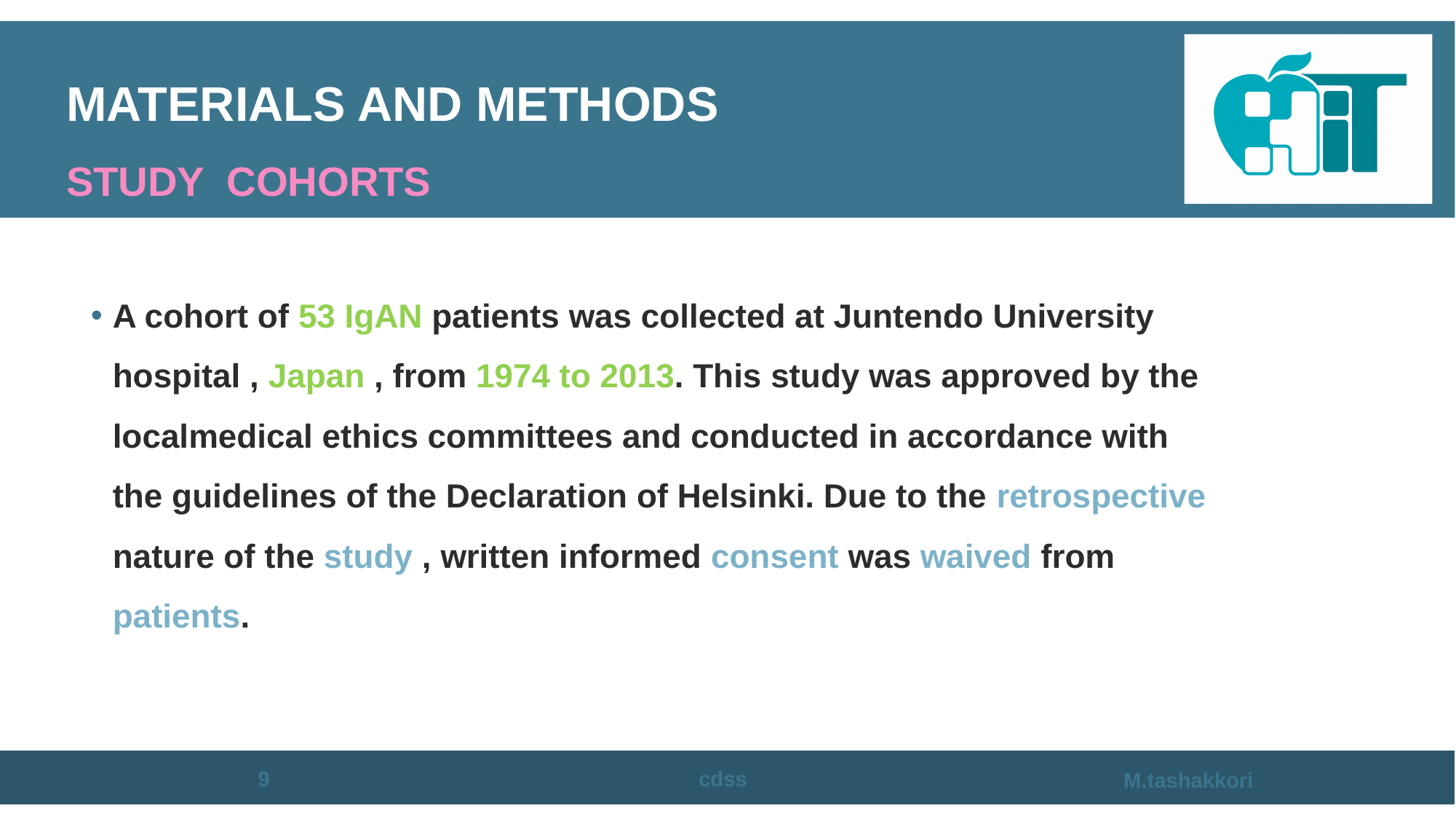

# MATERIALS AND METHODS Study  cohorts
A cohort of 53 IgAN patients was collected at Juntendo University hospital , Japan , from 1974 to 2013. This study was approved by the localmedical ethics committees and conducted in accordance with the guidelines of the Declaration of Helsinki. Due to the retrospective nature of the study , written informed consent was waived from patients.

9
cdss
M.tashakkori